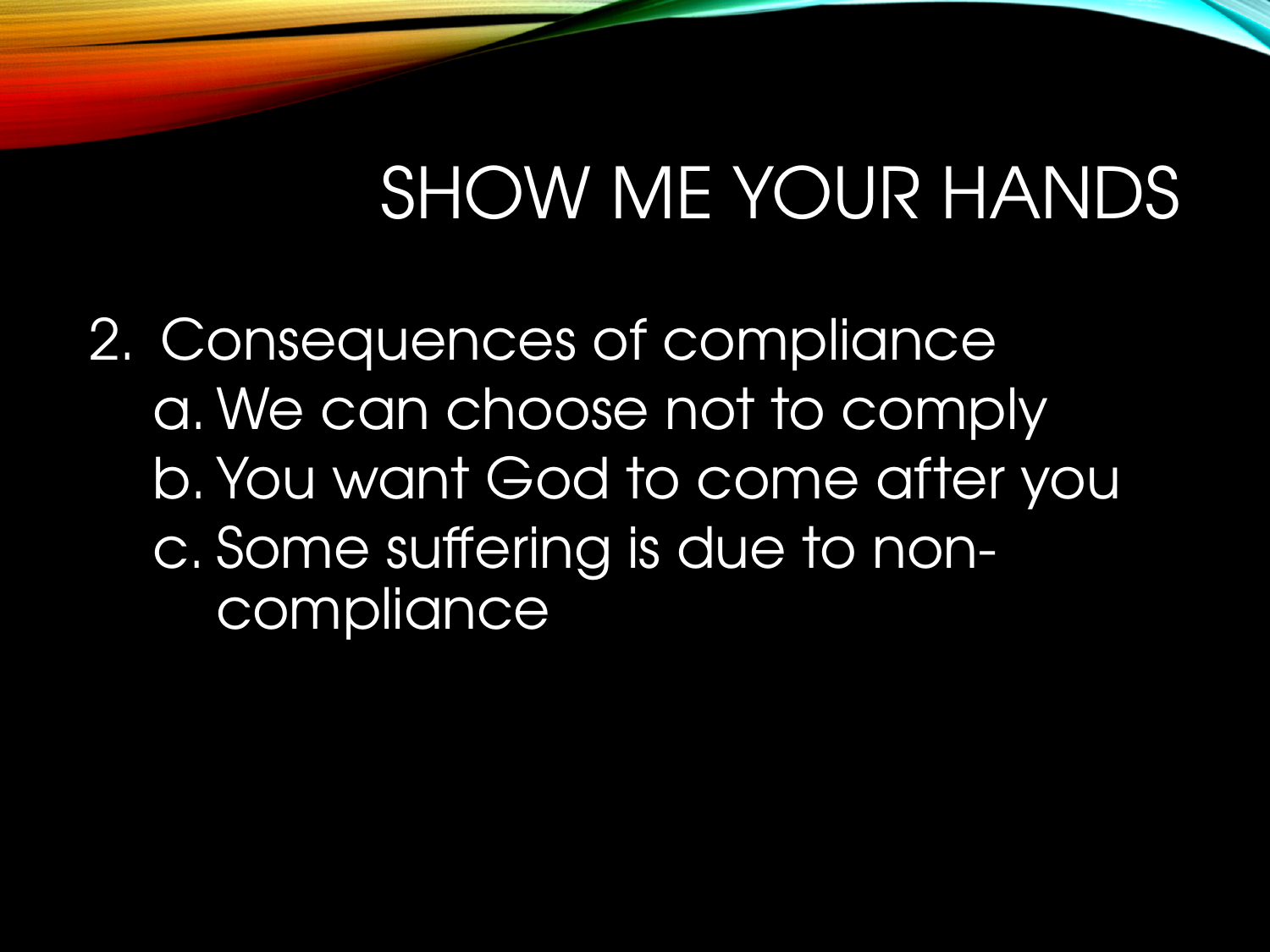

# Show me your hands
Consequences of compliance
We can choose not to comply
You want God to come after you
Some suffering is due to non-compliance